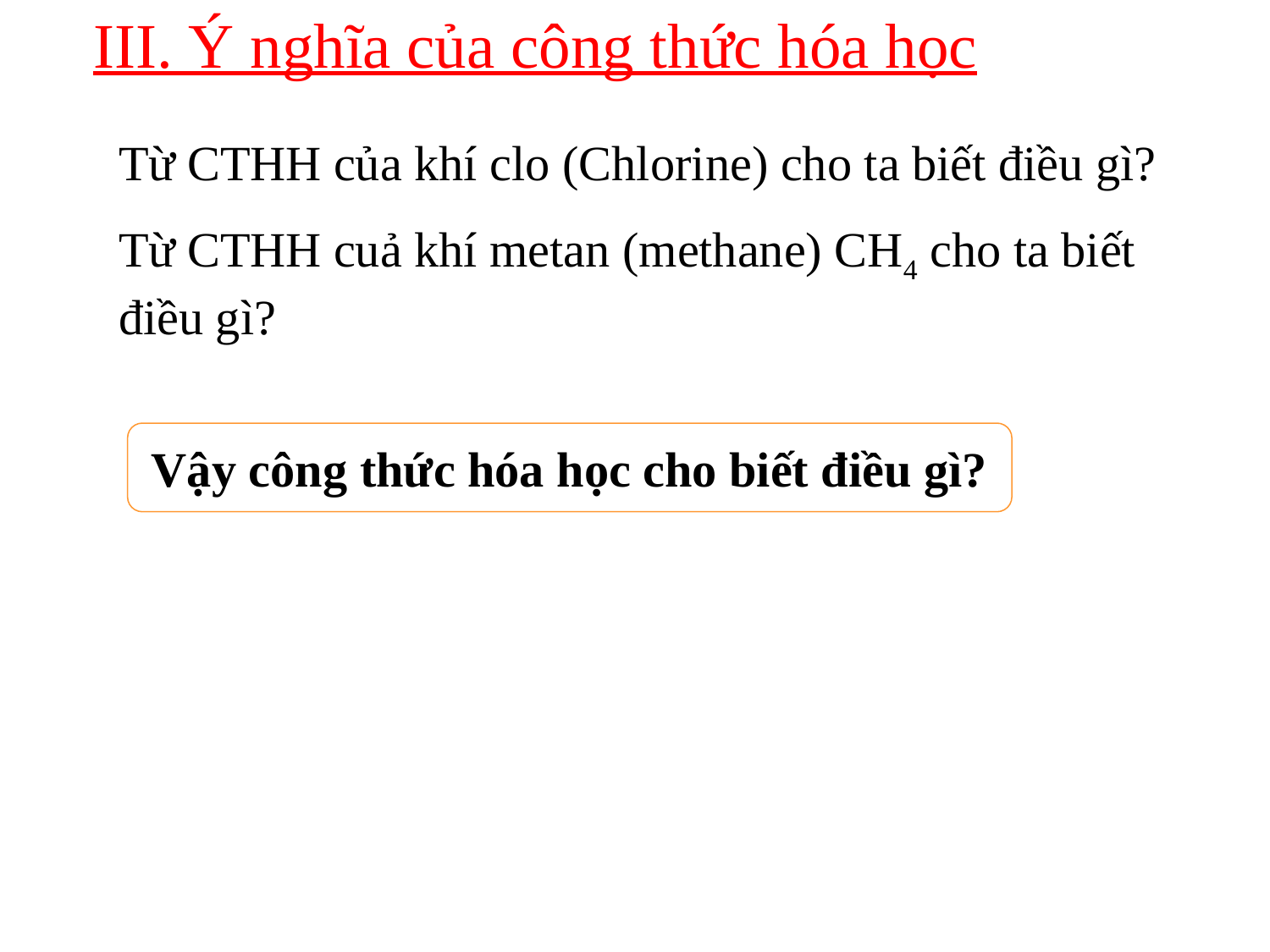

III. Ý nghĩa của công thức hóa học
Từ CTHH của khí clo (Chlorine) cho ta biết điều gì?
Từ CTHH cuả khí metan (methane) CH4 cho ta biết điều gì?
Vậy công thức hóa học cho biết điều gì?